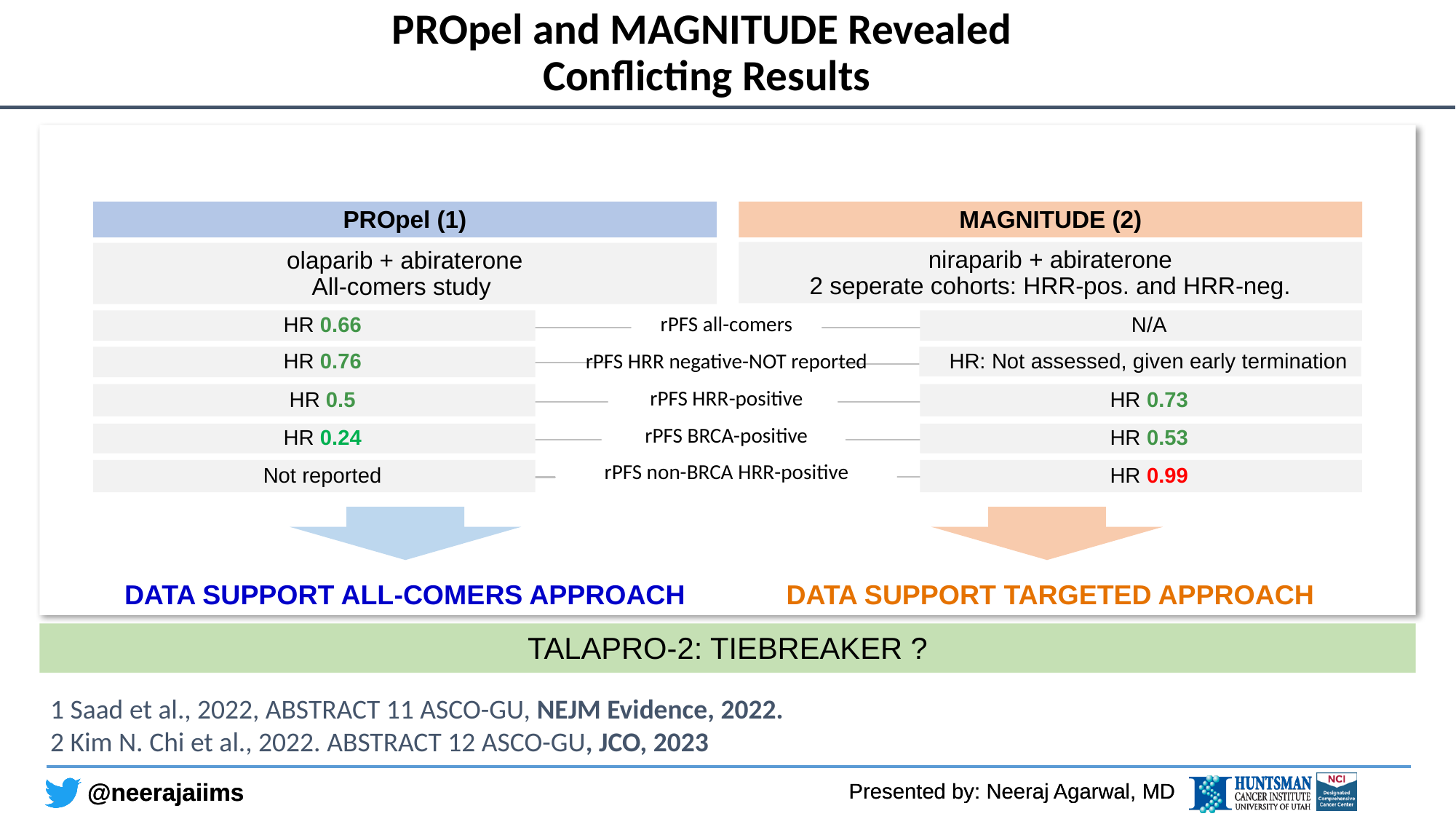

# PROpel and MAGNITUDE Revealed Conflicting Results

PROpel (1)
MAGNITUDE (2)
niraparib + abiraterone
2 seperate cohorts: HRR-pos. and HRR-neg.
olaparib + abiraterone
All-comers study
| rPFS all-comers |
| --- |
| rPFS HRR negative-NOT reported |
| rPFS HRR-positive |
| rPFS BRCA-positive |
| rPFS non-BRCA HRR-positive |
HR 0.66
N/A
HR 0.76
HR: Not assessed, given early termination
HR 0.5
HR 0.73
HR 0.24
HR 0.53
Not reported
HR 0.99

DATA SUPPORT ALL-COMERS APPROACH
DATA SUPPORT TARGETED APPROACH
TALAPRO-2: TIEBREAKER ?

1 Saad et al., 2022, ABSTRACT 11 ASCO-GU, NEJM Evidence, 2022.
2 Kim N. Chi et al., 2022. ABSTRACT 12 ASCO-GU, JCO, 2023